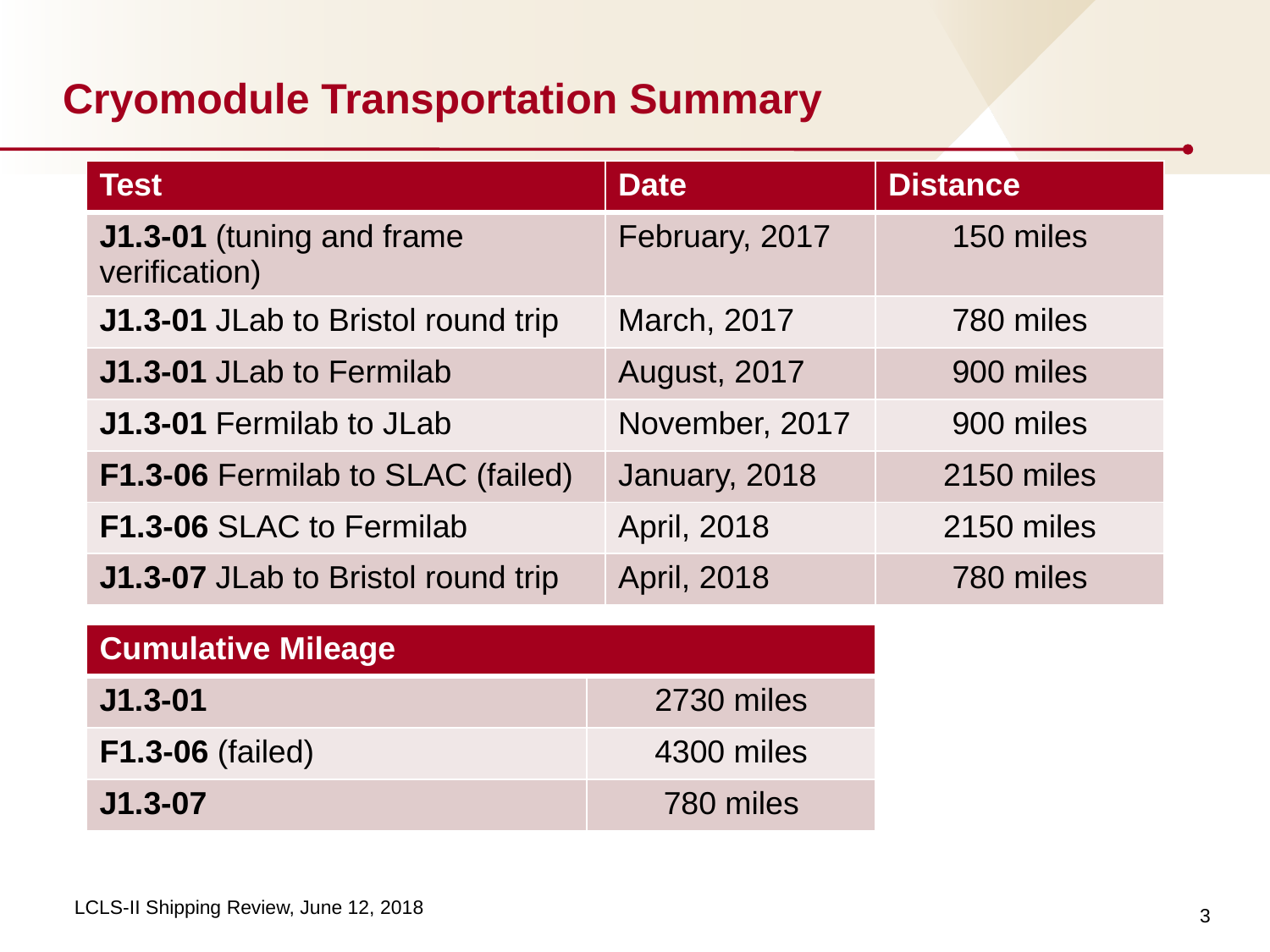

# Cryomodule Transportation Summary
| Test | Date | Distance |
| --- | --- | --- |
| J1.3-01 (tuning and frame verification) | February, 2017 | 150 miles |
| J1.3-01 JLab to Bristol round trip | March, 2017 | 780 miles |
| J1.3-01 JLab to Fermilab | August, 2017 | 900 miles |
| J1.3-01 Fermilab to JLab | November, 2017 | 900 miles |
| F1.3-06 Fermilab to SLAC (failed) | January, 2018 | 2150 miles |
| F1.3-06 SLAC to Fermilab | April, 2018 | 2150 miles |
| J1.3-07 JLab to Bristol round trip | April, 2018 | 780 miles |
| Cumulative Mileage |  |
| --- | --- |
| J1.3-01 | 2730 miles |
| F1.3-06 (failed) | 4300 miles |
| J1.3-07 | 780 miles |
3
LCLS-II Shipping Review, June 12, 2018